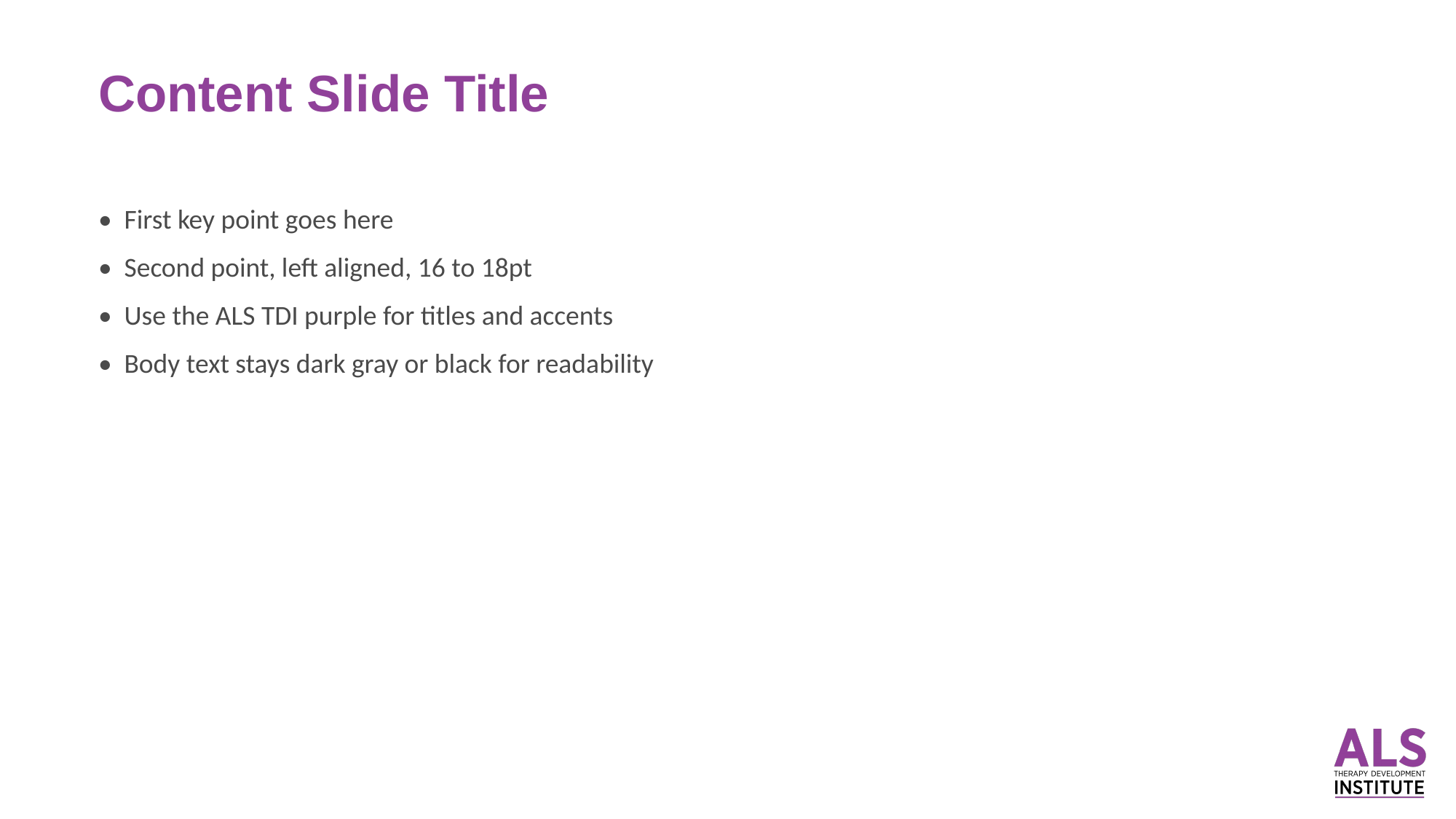

Content Slide Title
•  First key point goes here
•  Second point, left aligned, 16 to 18pt
•  Use the ALS TDI purple for titles and accents
•  Body text stays dark gray or black for readability